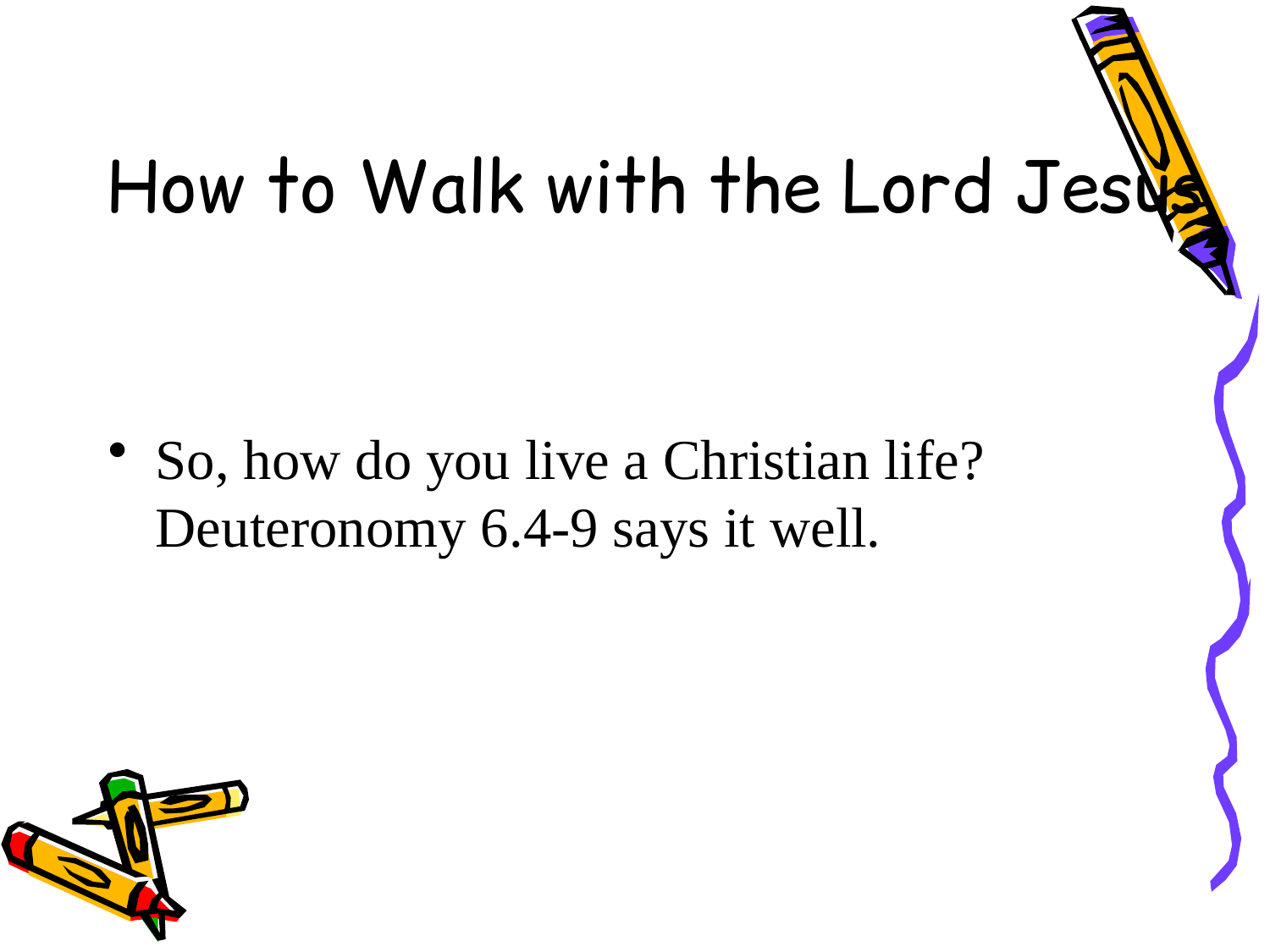

# How to Walk with the Lord Jesus
So, how do you live a Christian life?  Deuteronomy 6.4-9 says it well.